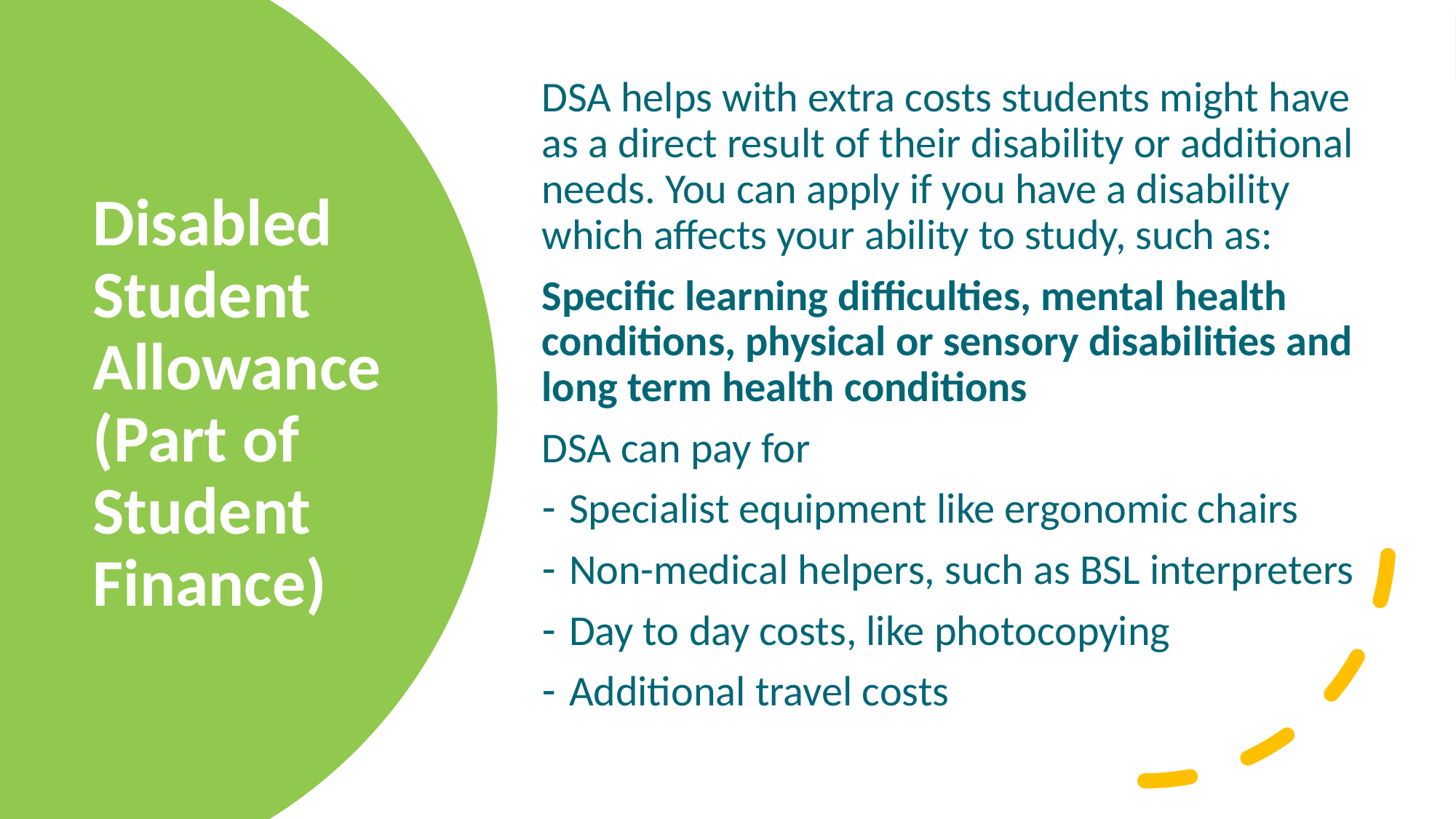

DSA helps with extra costs students might have as a direct result of their disability or additional needs. You can apply if you have a disability which affects your ability to study, such as:
Specific learning difficulties, mental health conditions, physical or sensory disabilities and long term health conditions
DSA can pay for
Specialist equipment like ergonomic chairs
Non-medical helpers, such as BSL interpreters
Day to day costs, like photocopying
Additional travel costs
# Disabled Student Allowance (Part of Student Finance)